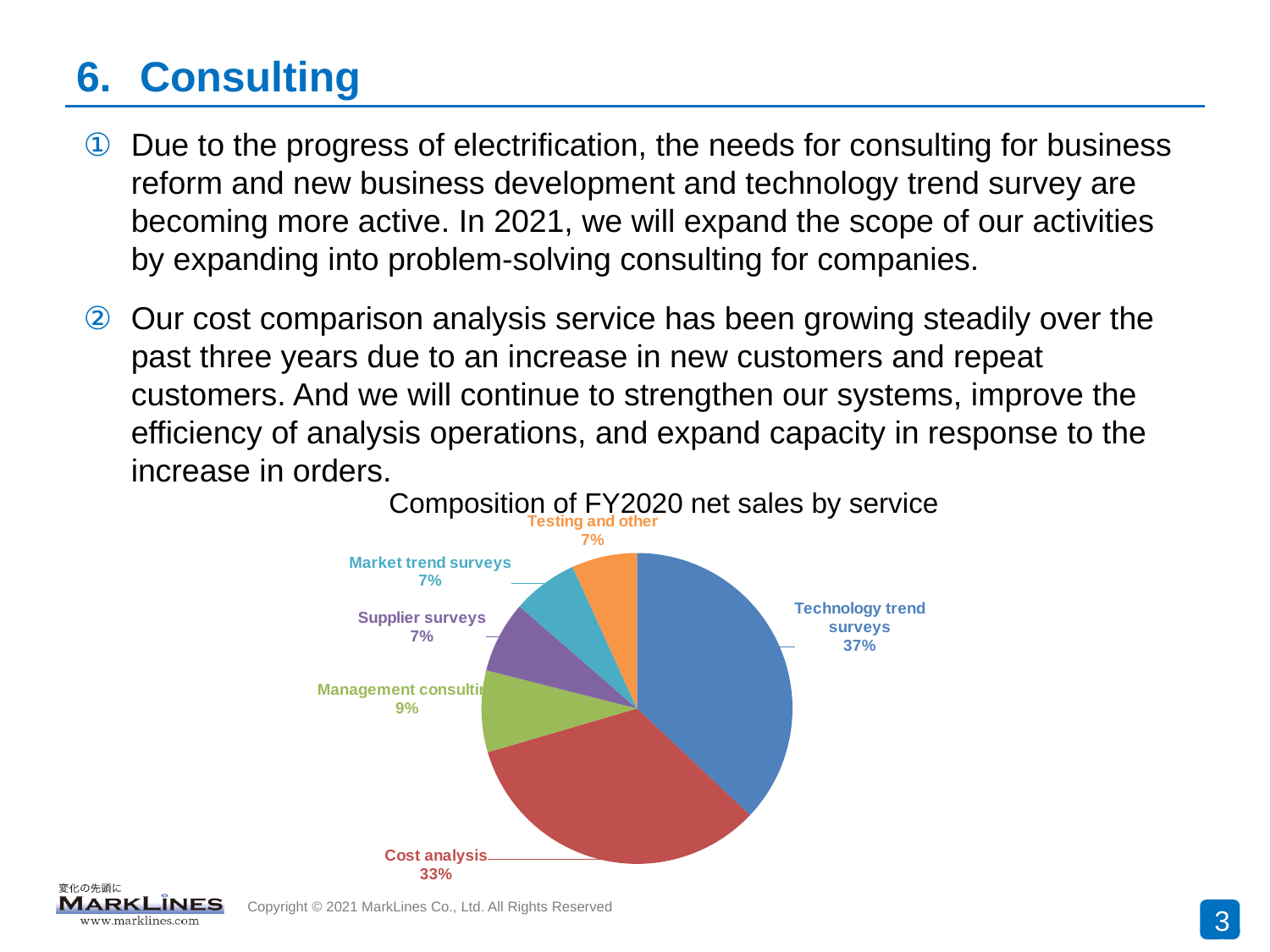

# Consulting
Due to the progress of electrification, the needs for consulting for business reform and new business development and technology trend survey are becoming more active. In 2021, we will expand the scope of our activities by expanding into problem-solving consulting for companies.
Our cost comparison analysis service has been growing steadily over the past three years due to an increase in new customers and repeat customers. And we will continue to strengthen our systems, improve the efficiency of analysis operations, and expand capacity in response to the increase in orders.
Composition of FY2020 net sales by service

### Chart

| Category |  |
|---|---|
| Technology trend surveys | 70450000.0 |
| Cost analysis | 63521760.0 |
| Management consulting | 16170800.0 |
| Supplier surveys | 14140000.0 |
| Market trend surveys | 12990000.0 |
| Testing and other | 12902275.0 |
36